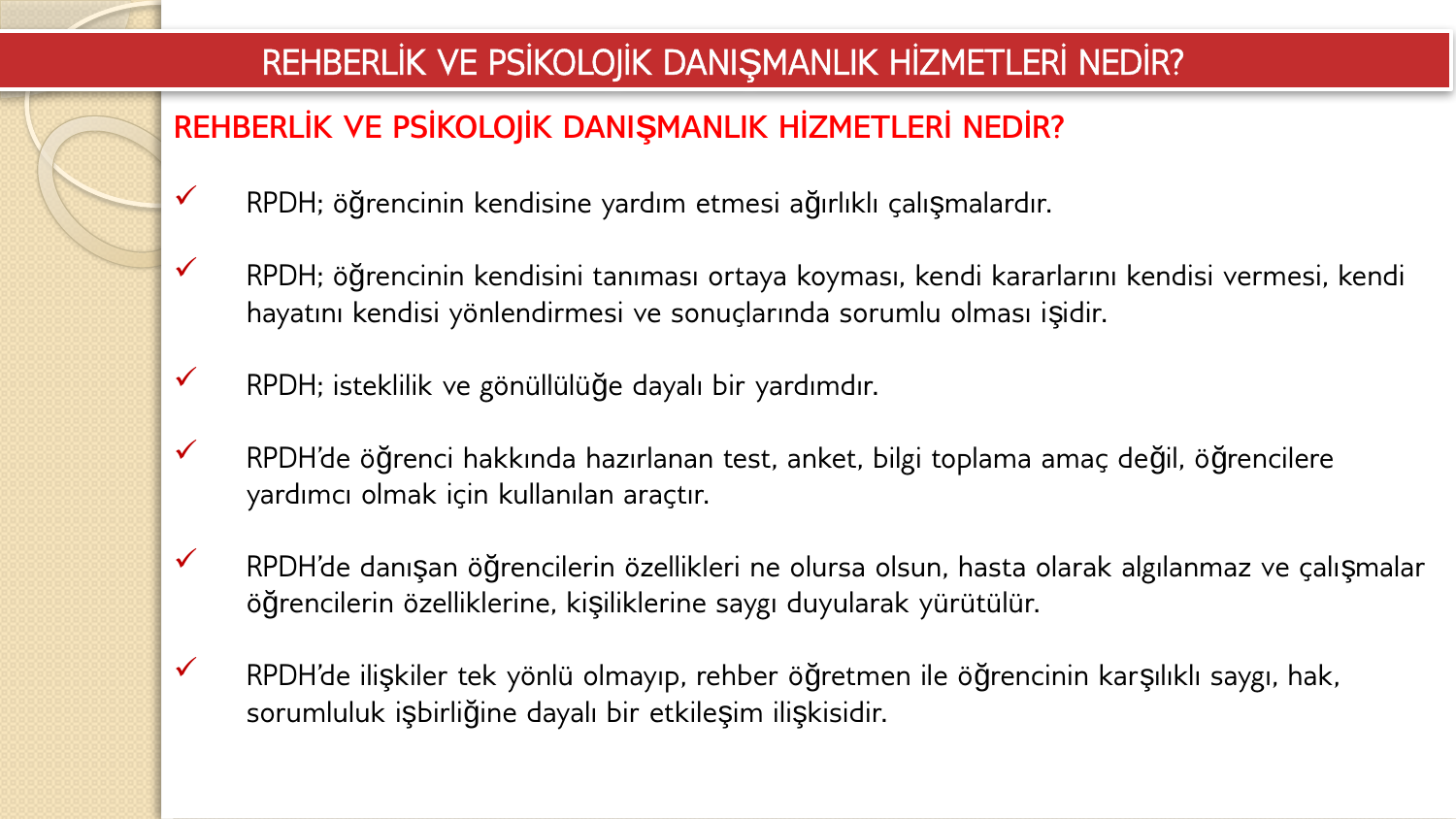

REHBERLİK VE PSİKOLOJİK DANIŞMANLIK HİZMETLERİ NEDİR?
REHBERLİK VE PSİKOLOJİK DANIŞMANLIK HİZMETLERİ NEDİR?

RPDH; öğrencinin kendisine yardım etmesi ağırlıklı çalışmalardır.

RPDH; öğrencinin kendisini tanıması ortaya koyması, kendi kararlarını kendisi vermesi, kendi hayatını kendisi yönlendirmesi ve sonuçlarında sorumlu olması işidir.

RPDH; isteklilik ve gönüllülüğe dayalı bir yardımdır.

RPDH’de öğrenci hakkında hazırlanan test, anket, bilgi toplama amaç değil, öğrencilere yardımcı olmak için kullanılan araçtır.

RPDH’de danışan öğrencilerin özellikleri ne olursa olsun, hasta olarak algılanmaz ve çalışmalar öğrencilerin özelliklerine, kişiliklerine saygı duyularak yürütülür.

RPDH’de ilişkiler tek yönlü olmayıp, rehber öğretmen ile öğrencinin karşılıklı saygı, hak, sorumluluk işbirliğine dayalı bir etkileşim ilişkisidir.